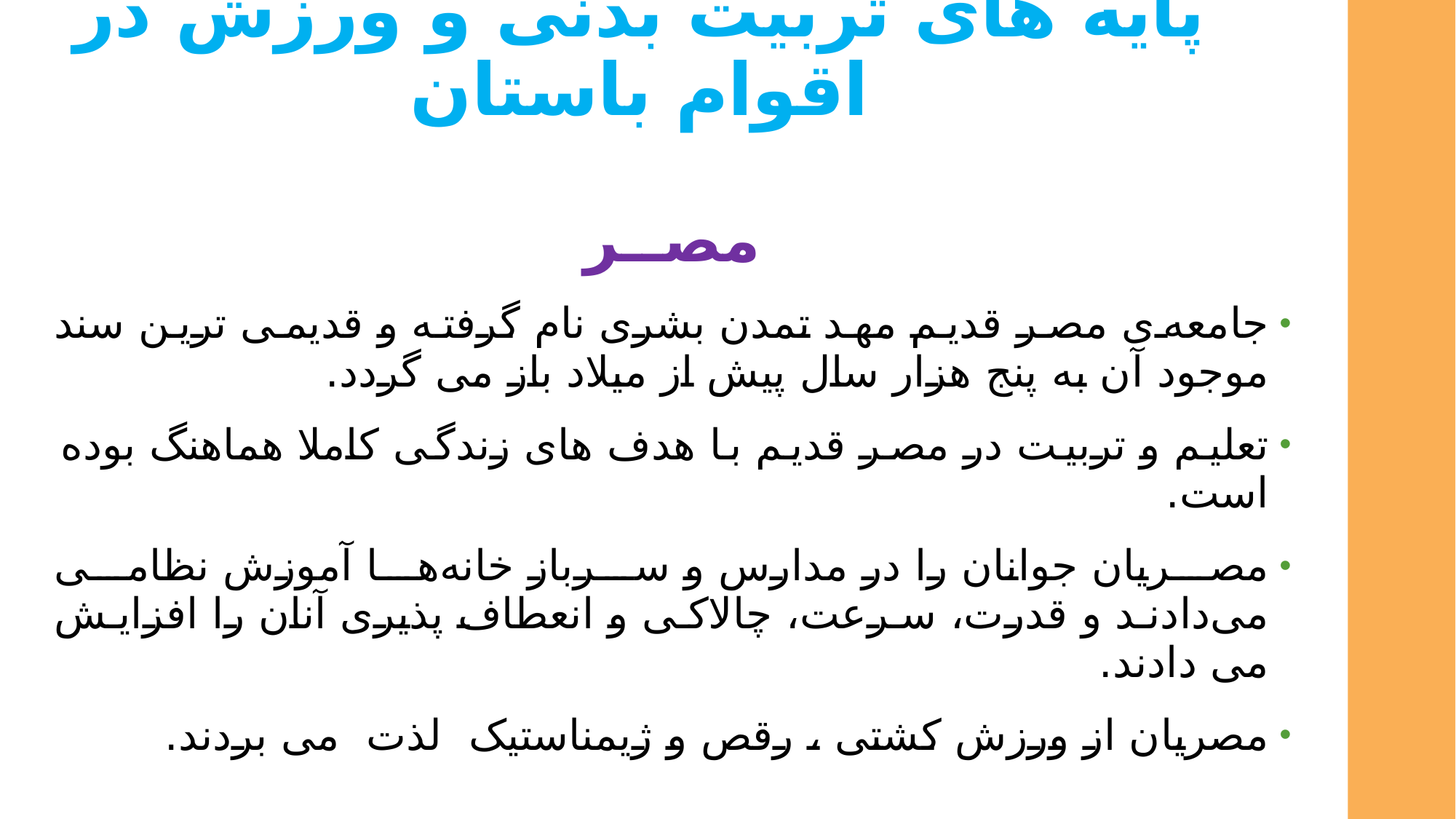

# پایه های تربیت بدنی و ورزش در اقوام باستان
مصــر
جامعه‌ی مصر قدیم مهد تمدن بشری نام گرفته و قدیمی ترین سند موجود آن به پنج هزار سال پیش از میلاد باز می گردد.
تعلیم و تربیت در مصر قدیم با هدف های زندگی کاملا هماهنگ بوده است.
مصریان جوانان را در مدارس و سرباز خانه‌ها آموزش نظامی می‌دادند و قدرت، سرعت، چالاکی و انعطاف پذیری آنان را افزایش می دادند.
مصریان از ورزش کشتی ، رقص و ژیمناستیک  لذت  می بردند.